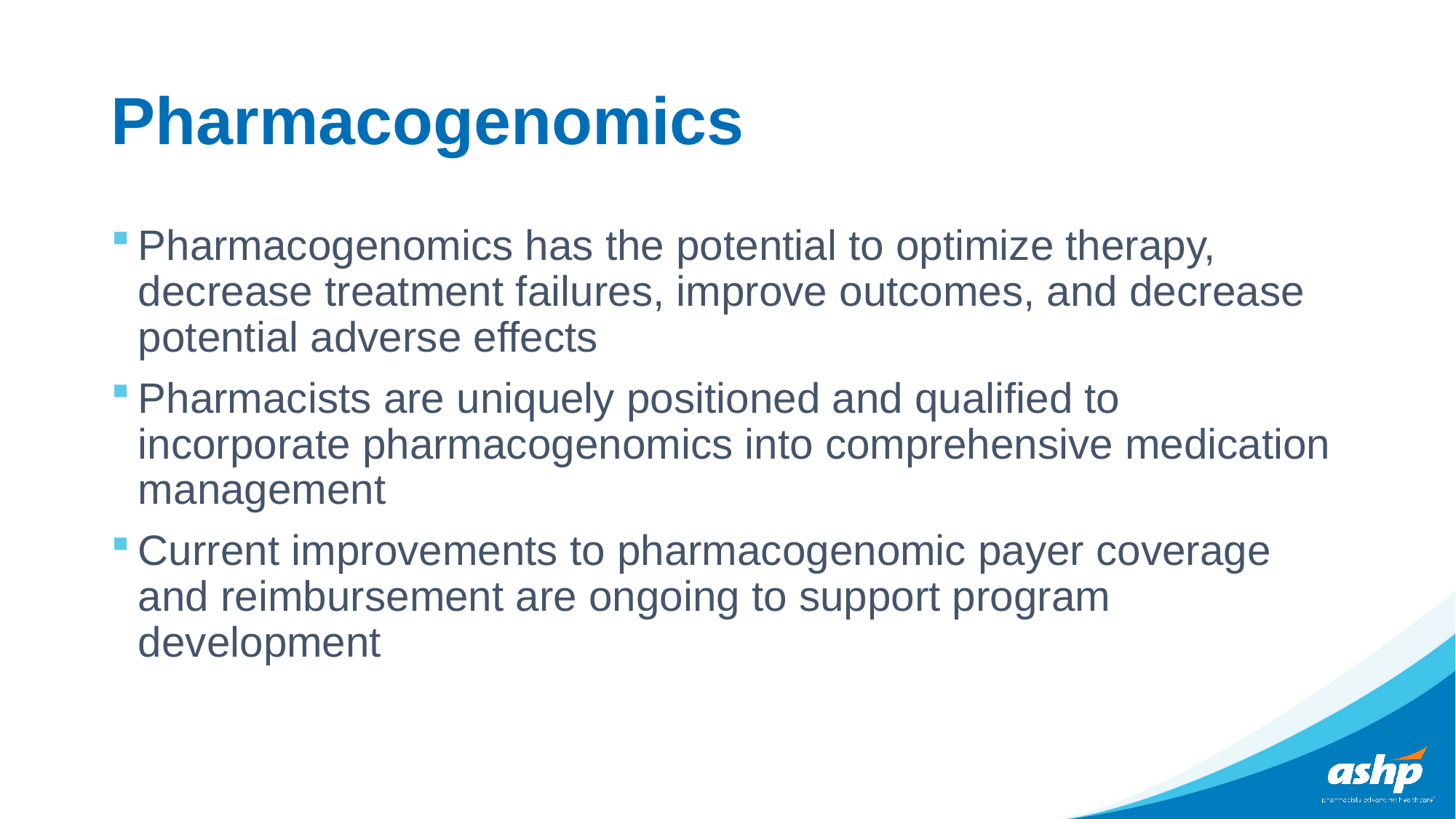

# Pharmacogenomics
Pharmacogenomics has the potential to optimize therapy, decrease treatment failures, improve outcomes, and decrease potential adverse effects
Pharmacists are uniquely positioned and qualified to incorporate pharmacogenomics into comprehensive medication management
Current improvements to pharmacogenomic payer coverage and reimbursement are ongoing to support program development